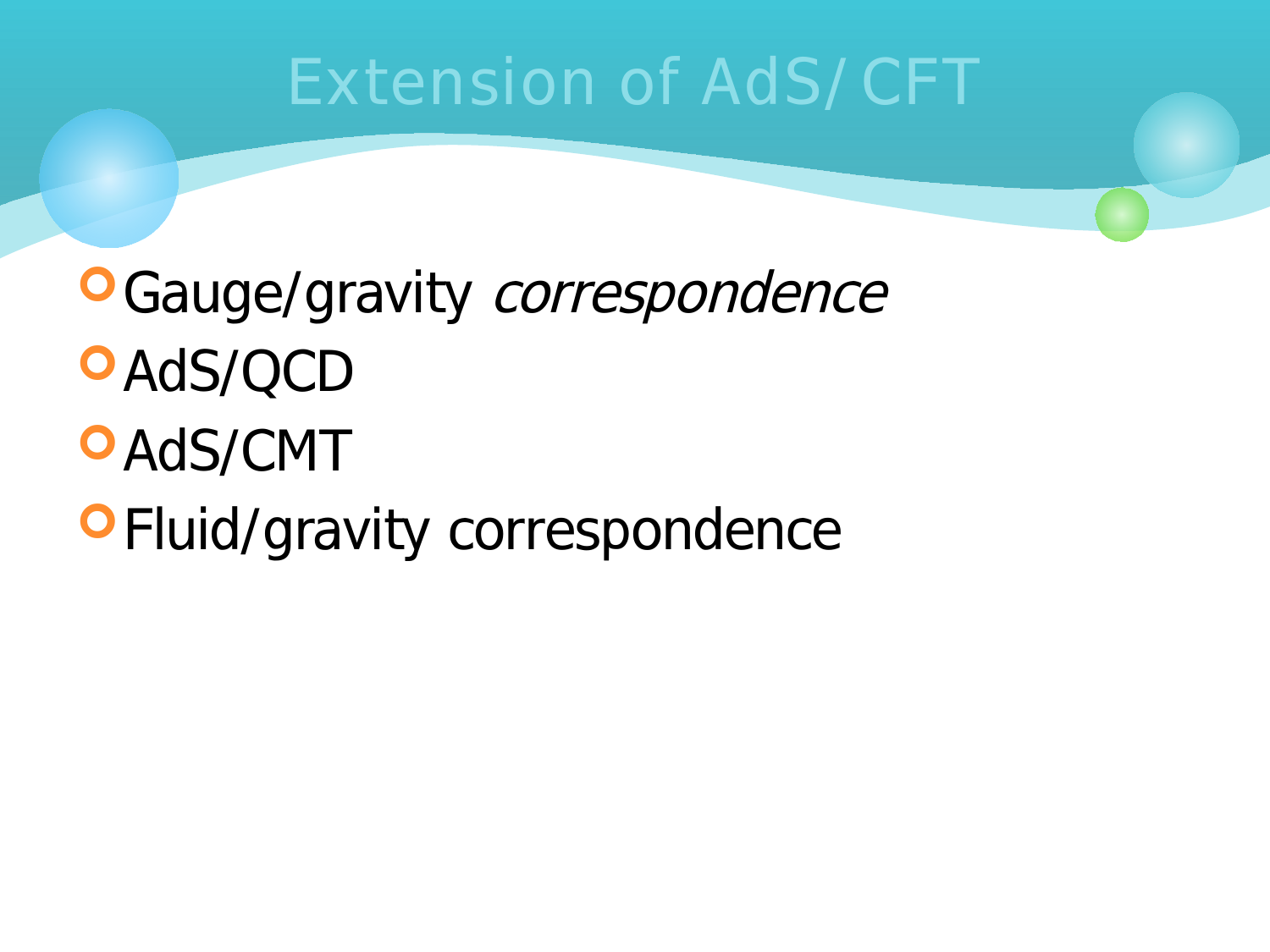

# Extension of AdS/CFT
Gauge/gravity correspondence
AdS/QCD
AdS/CMT
Fluid/gravity correspondence